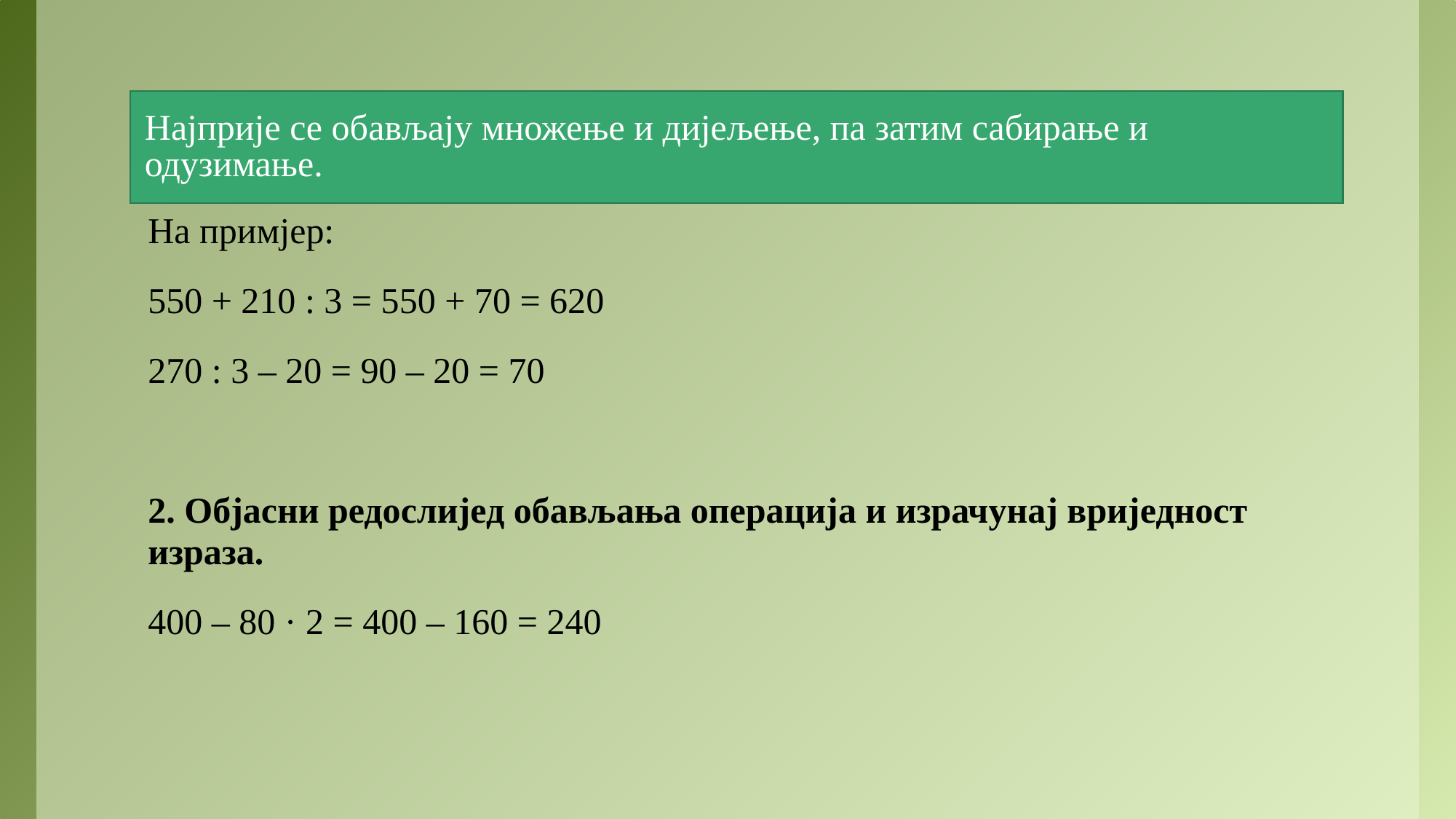

# Најприје се обављају множење и дијељење, па затим сабирање и одузимање.
На примјер:
550 + 210 : 3 = 550 + 70 = 620
270 : 3 – 20 = 90 – 20 = 70

2. Објасни редослијед обављања операција и израчунај вриједност израза.
400 – 80 · 2 = 400 – 160 = 240